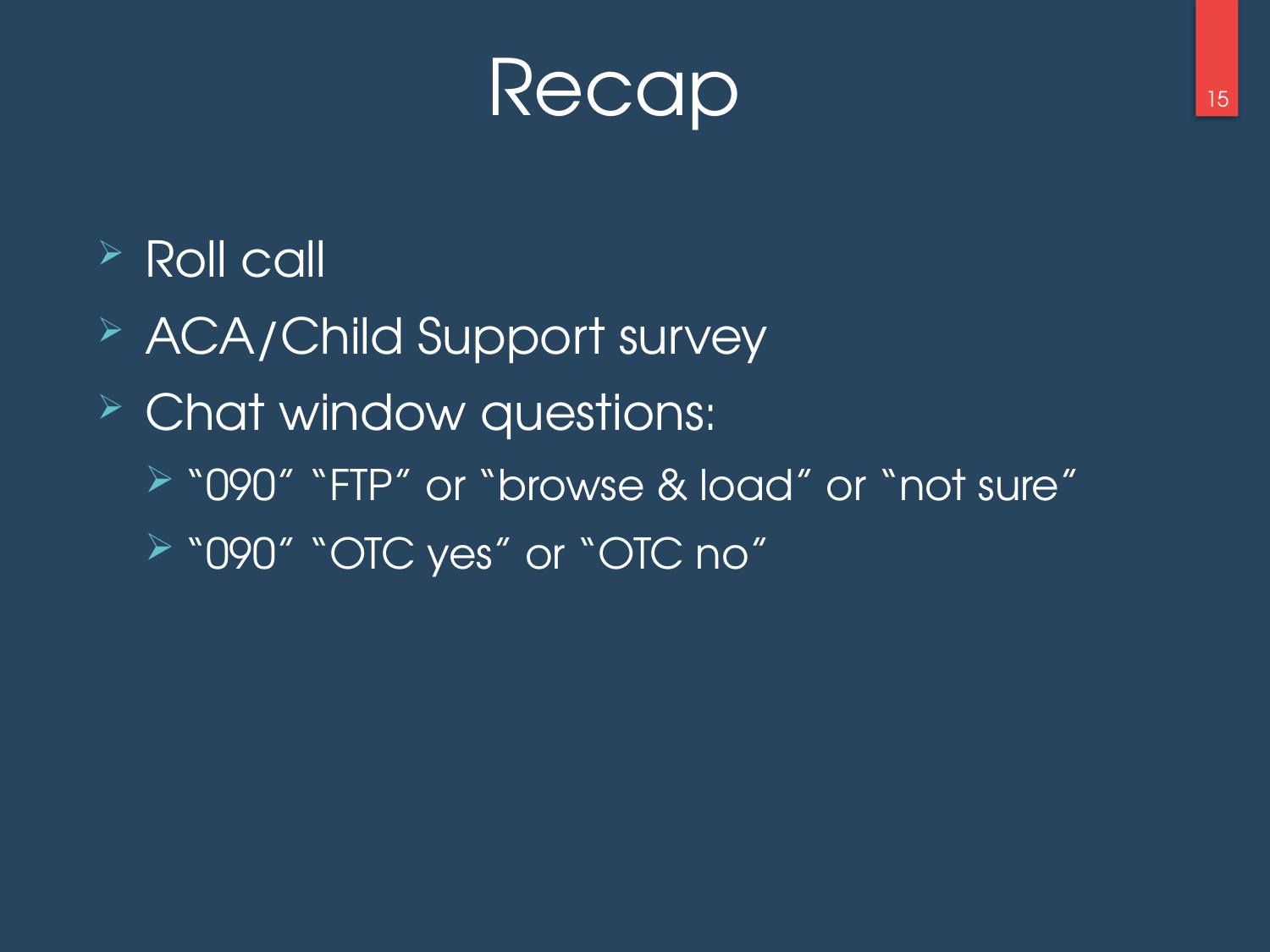

Recap
15
Roll call
ACA/Child Support survey
Chat window questions:
“090” “FTP” or “browse & load” or “not sure”
“090” “OTC yes” or “OTC no”